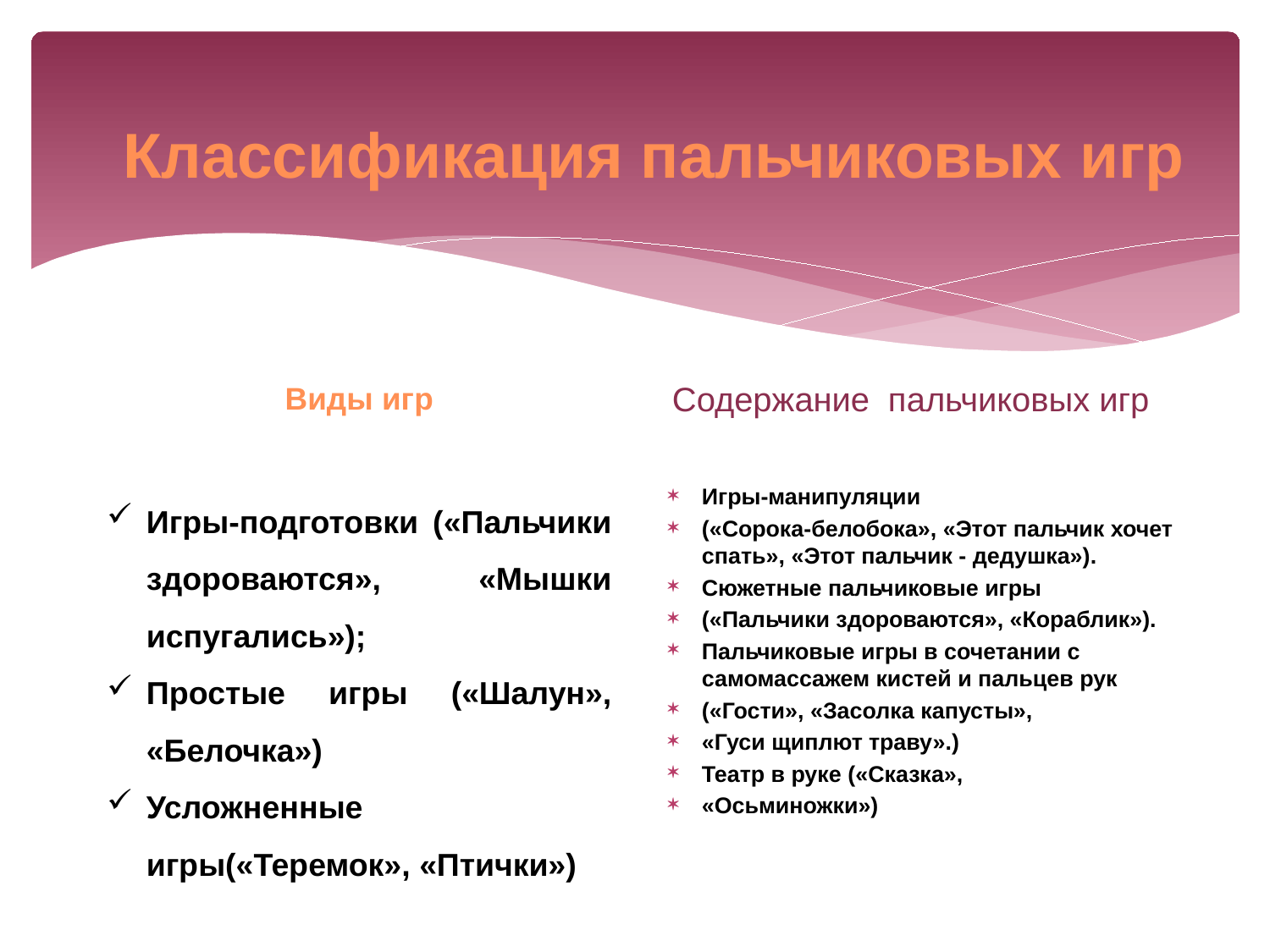

# Классификация пальчиковых игр
Содержание  пальчиковых игр

Виды игр
Игры-подготовки («Пальчики здороваются», «Мышки испугались»);
Простые игры («Шалун», «Белочка»)
Усложненные игры(«Теремок», «Птички»)

Игры-манипуляции
(«Сорока-белобока», «Этот пальчик хочет спать», «Этот пальчик - дедушка»).
Сюжетные пальчиковые игры
(«Пальчики здороваются», «Кораблик»).
Пальчиковые игры в сочетании с самомассажем кистей и пальцев рук
(«Гости», «Засолка капусты»,
«Гуси щиплют траву».)
Театр в руке («Сказка»,
«Осьминожки»)